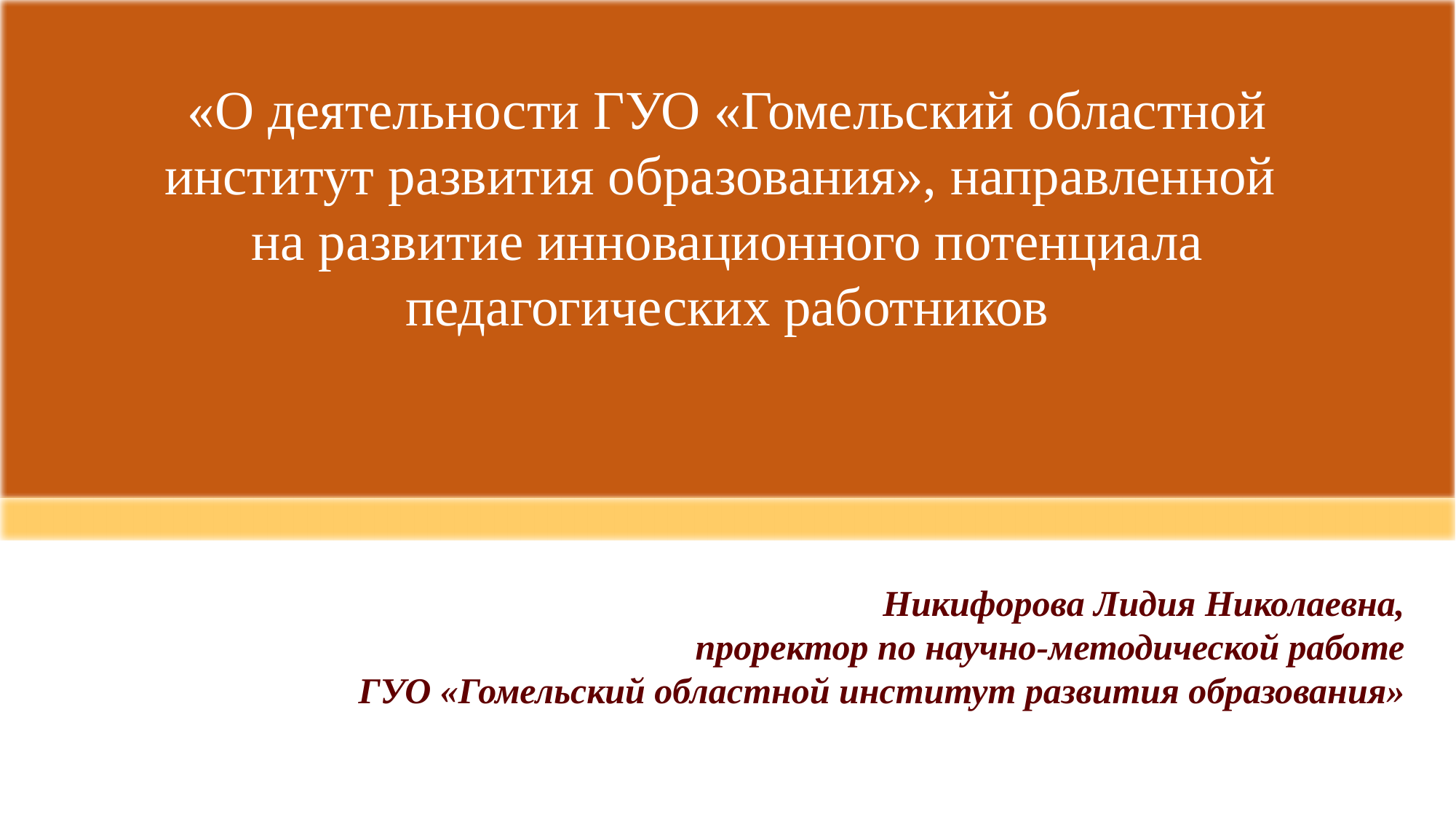

«О деятельности ГУО «Гомельский областной институт развития образования», направленной
на развитие инновационного потенциала педагогических работников

Никифорова Лидия Николаевна,
проректор по научно-методической работе
ГУО «Гомельский областной институт развития образования»